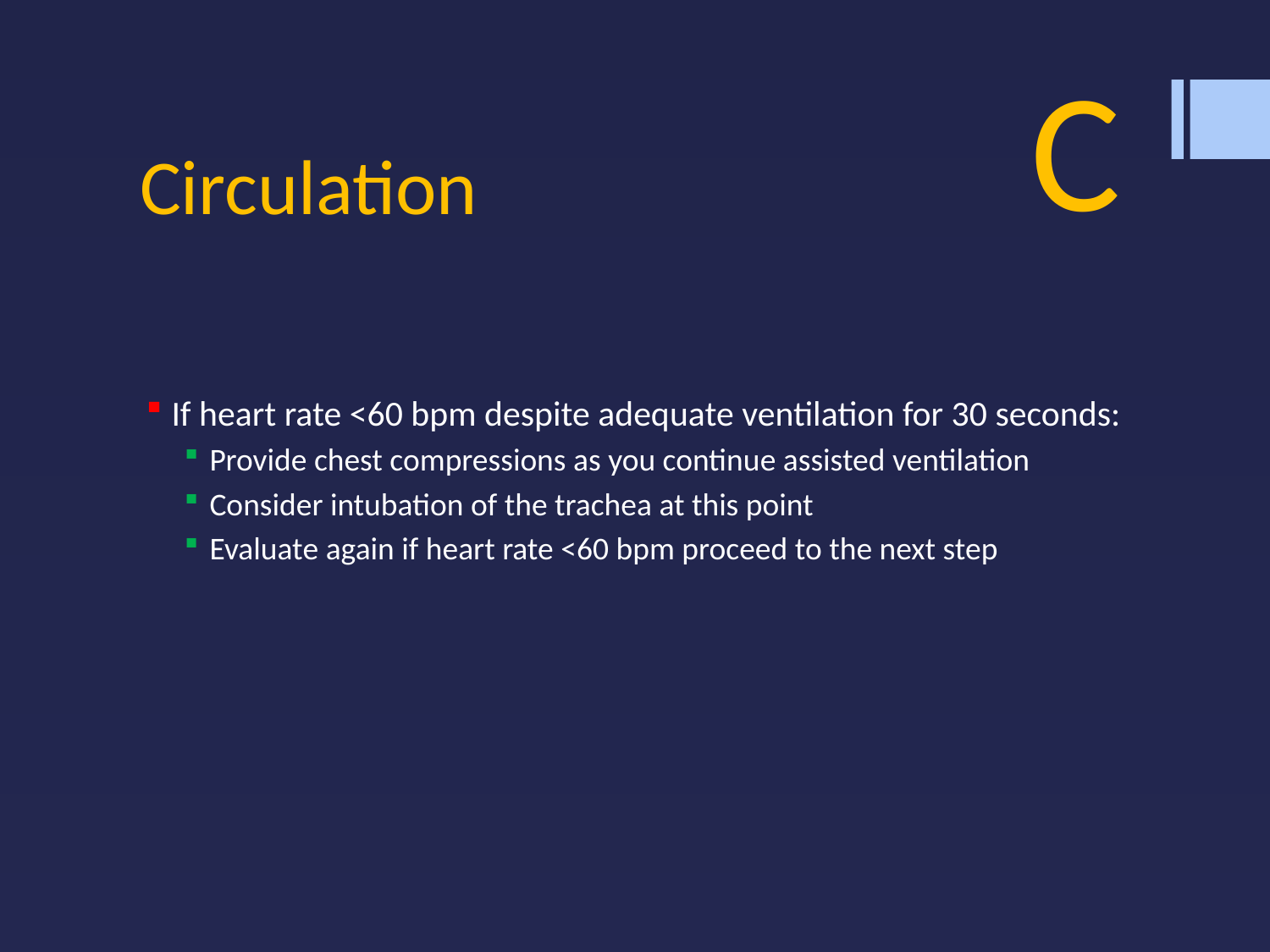

C
# Circulation
If heart rate <60 bpm despite adequate ventilation for 30 seconds:
Provide chest compressions as you continue assisted ventilation
Consider intubation of the trachea at this point
Evaluate again if heart rate <60 bpm proceed to the next step